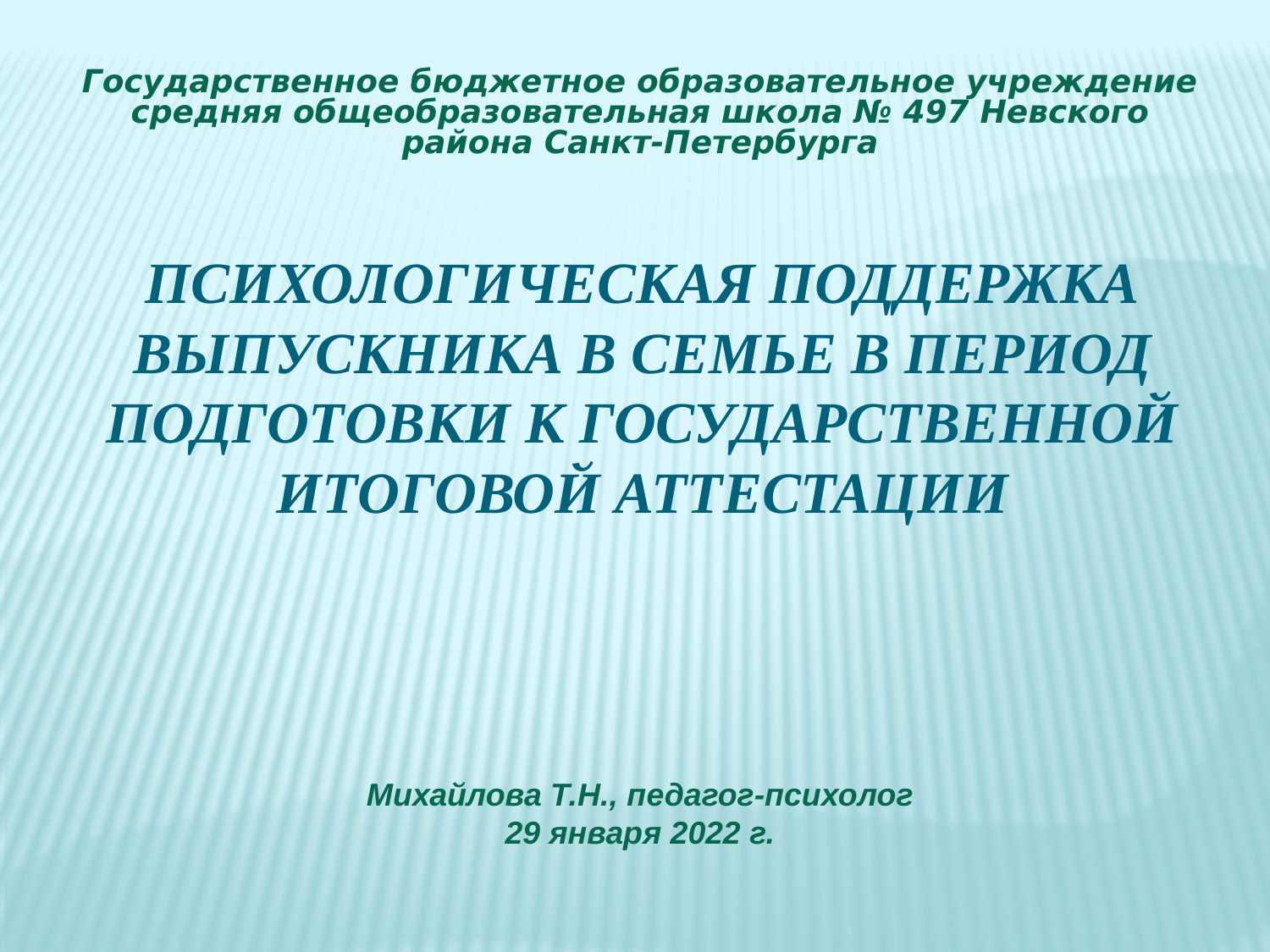

Государственное бюджетное образовательное учреждение средняя общеобразовательная школа № 497 Невского района Санкт-Петербурга
# Психологическая поддержка выпускника в семье в период подготовки к государственной итоговой аттестации
Михайлова Т.Н., педагог-психолог
29 января 2022 г.